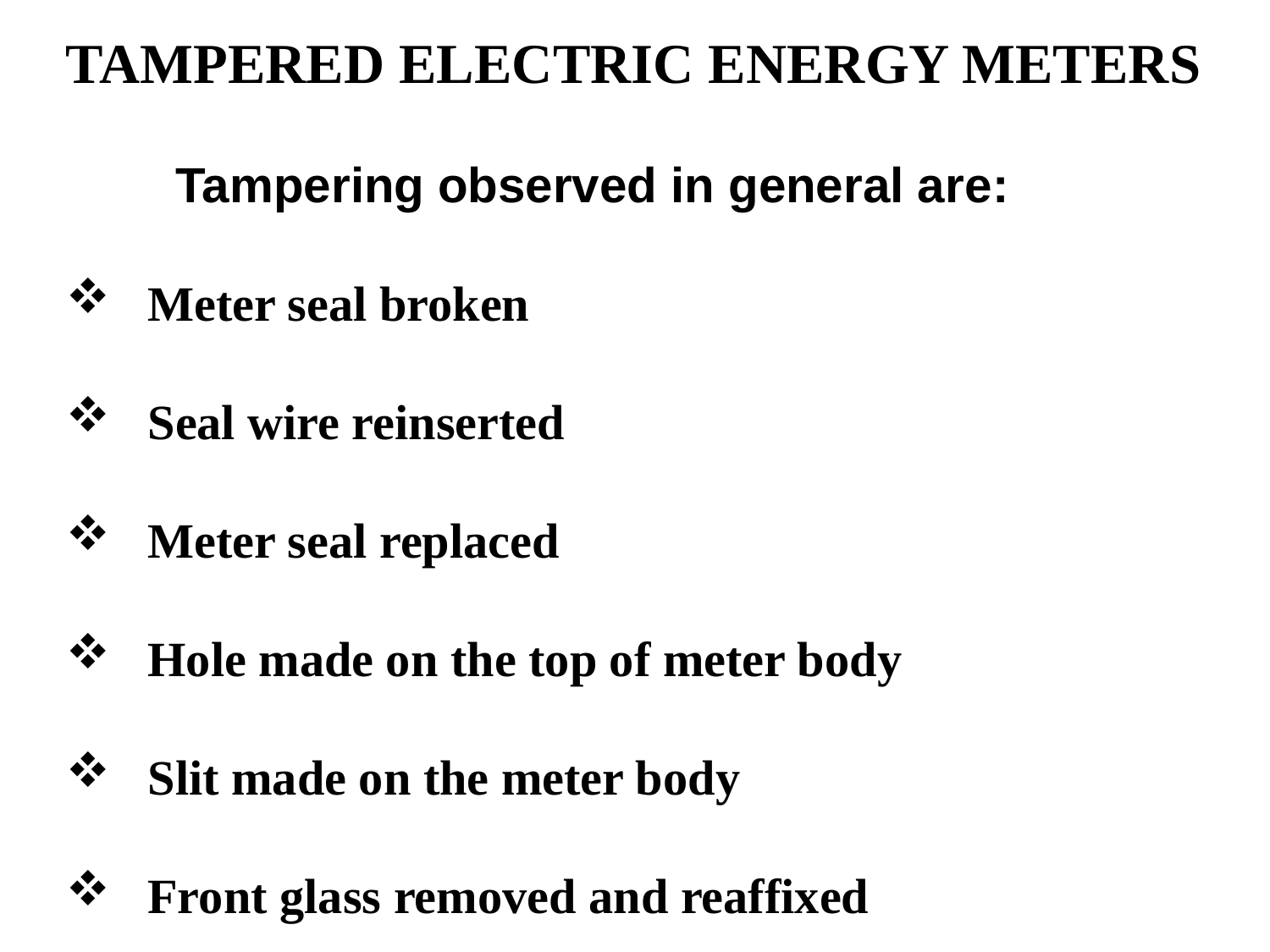

TAMPERED ELECTRIC ENERGY METERS

        Tampering observed in general are:

   Meter seal broken

   Seal wire reinserted

   Meter seal replaced

   Hole made on the top of meter body

   Slit made on the meter body

   Front glass removed and reaffixed